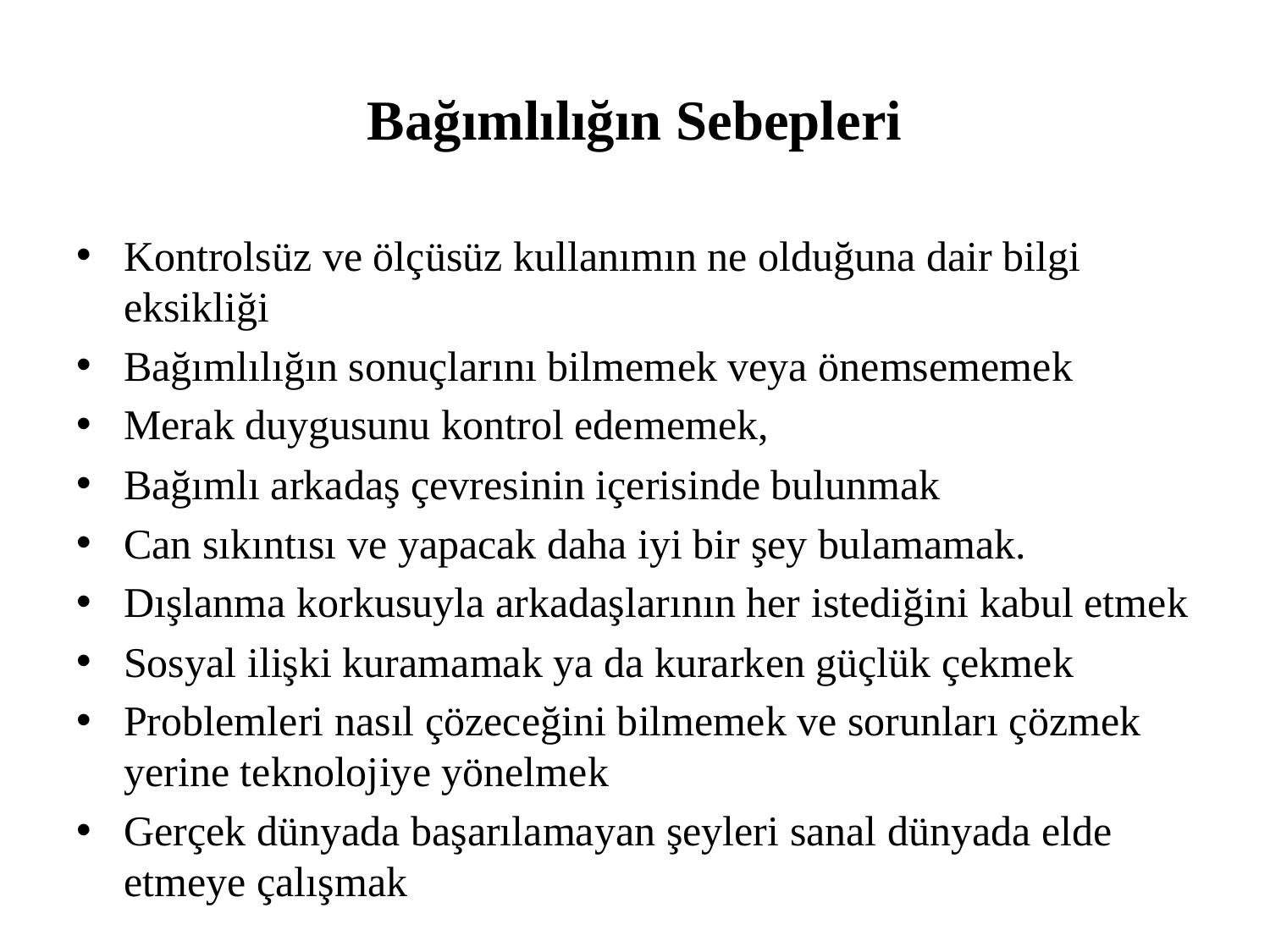

# Bağımlılığın Sebepleri
Kontrolsüz ve ölçüsüz kullanımın ne olduğuna dair bilgi eksikliği
Bağımlılığın sonuçlarını bilmemek veya önemsememek
Merak duygusunu kontrol edememek,
Bağımlı arkadaş çevresinin içerisinde bulunmak
Can sıkıntısı ve yapacak daha iyi bir şey bulamamak.
Dışlanma korkusuyla arkadaşlarının her istediğini kabul etmek
Sosyal ilişki kuramamak ya da kurarken güçlük çekmek
Problemleri nasıl çözeceğini bilmemek ve sorunları çözmek yerine teknolojiye yönelmek
Gerçek dünyada başarılamayan şeyleri sanal dünyada elde etmeye çalışmak